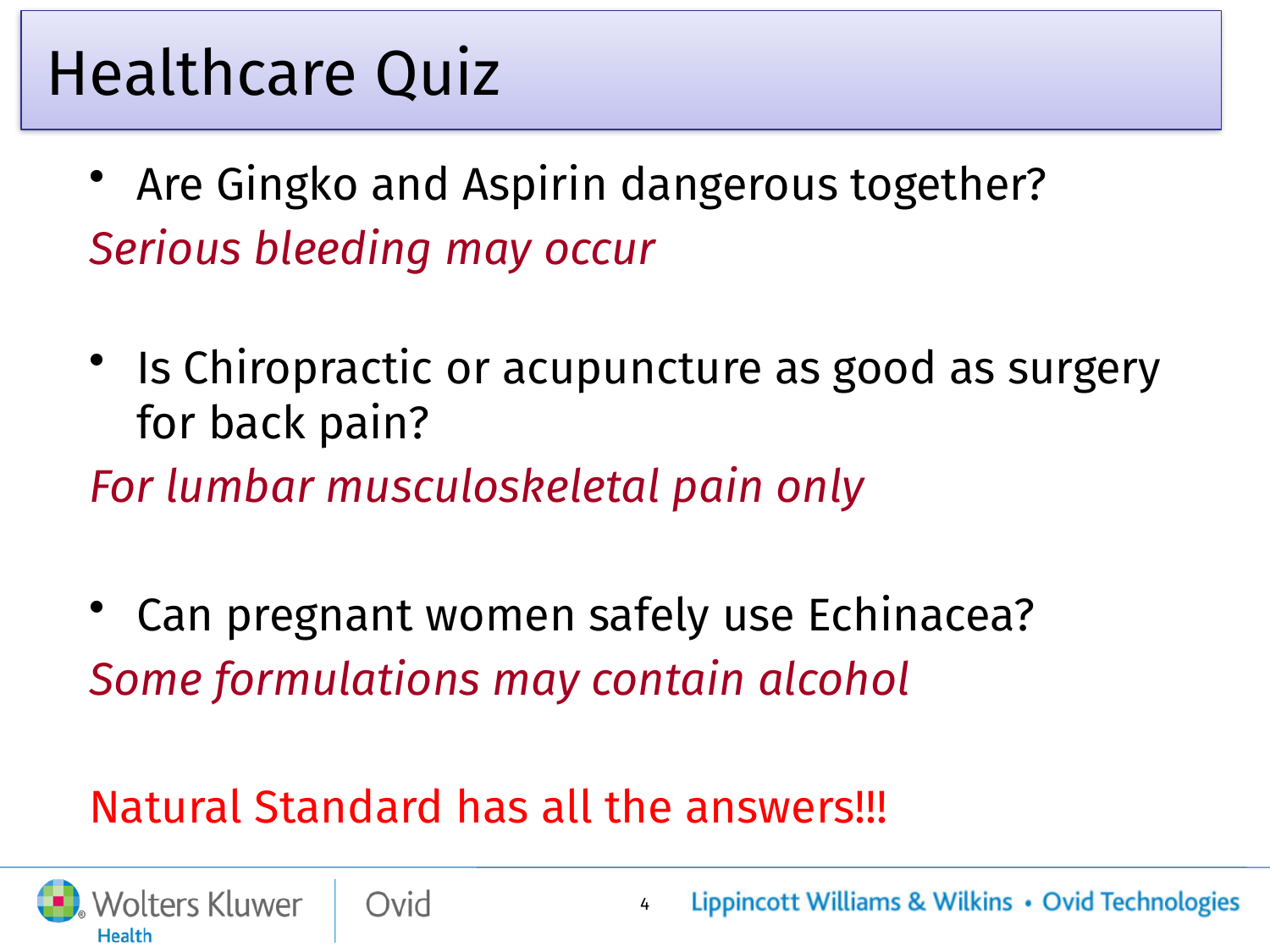

# Healthcare Quiz
Are Gingko and Aspirin dangerous together?
Serious bleeding may occur
Is Chiropractic or acupuncture as good as surgery for back pain?
For lumbar musculoskeletal pain only

Can pregnant women safely use Echinacea?
Some formulations may contain alcohol

Natural Standard has all the answers!!!